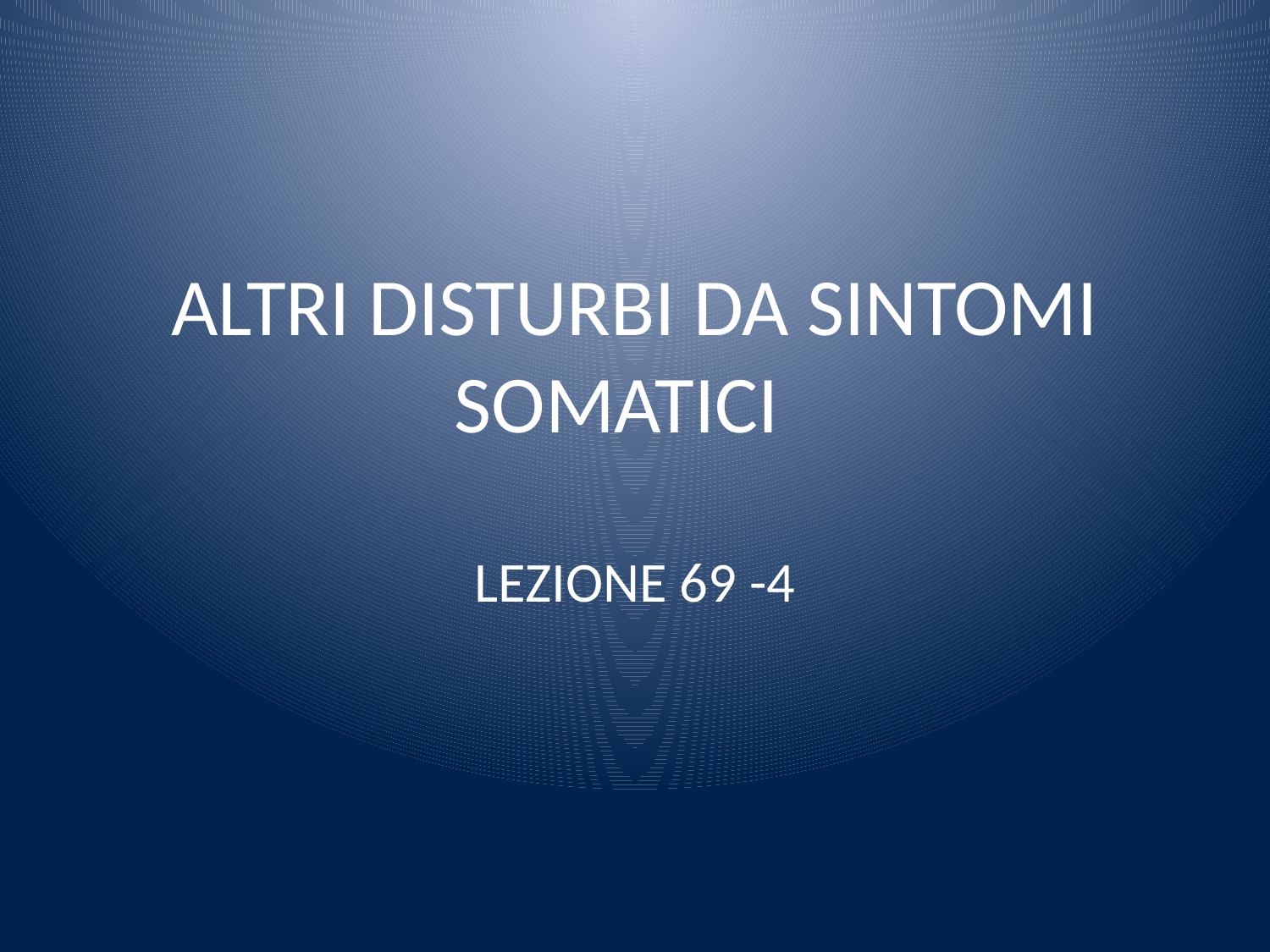

# ALTRI DISTURBI DA SINTOMI SOMATICI
LEZIONE 69 -4